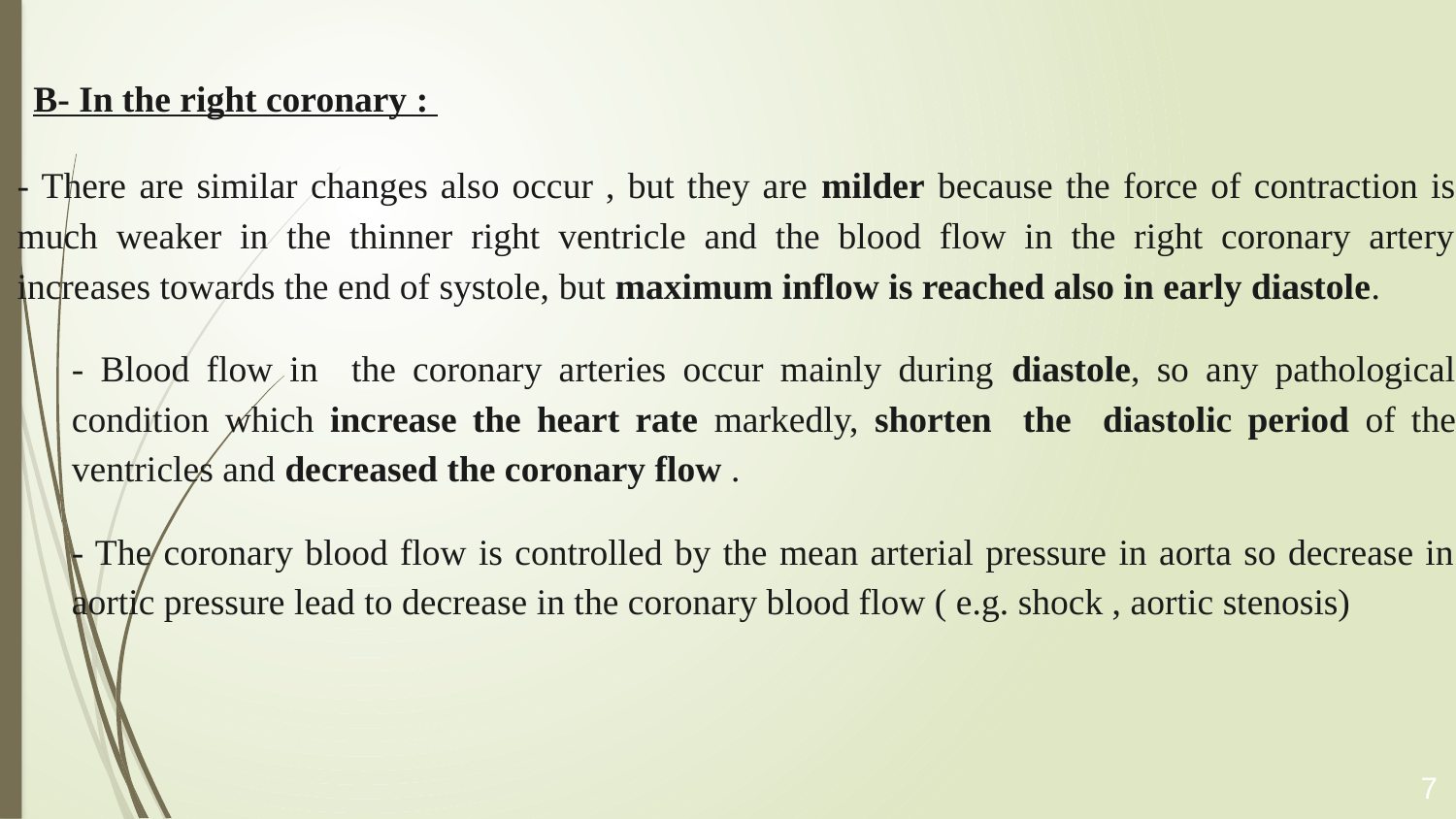

B- In the right coronary :
- There are similar changes also occur , but they are milder because the force of contraction is much weaker in the thinner right ventricle and the blood flow in the right coronary artery increases towards the end of systole, but maximum inflow is reached also in early diastole.
- Blood flow in  the coronary arteries occur mainly during diastole, so any pathological condition which increase the heart rate markedly, shorten  the  diastolic period of the ventricles and decreased the coronary flow .
- The coronary blood flow is controlled by the mean arterial pressure in aorta so decrease in aortic pressure lead to decrease in the coronary blood flow ( e.g. shock , aortic stenosis)

7